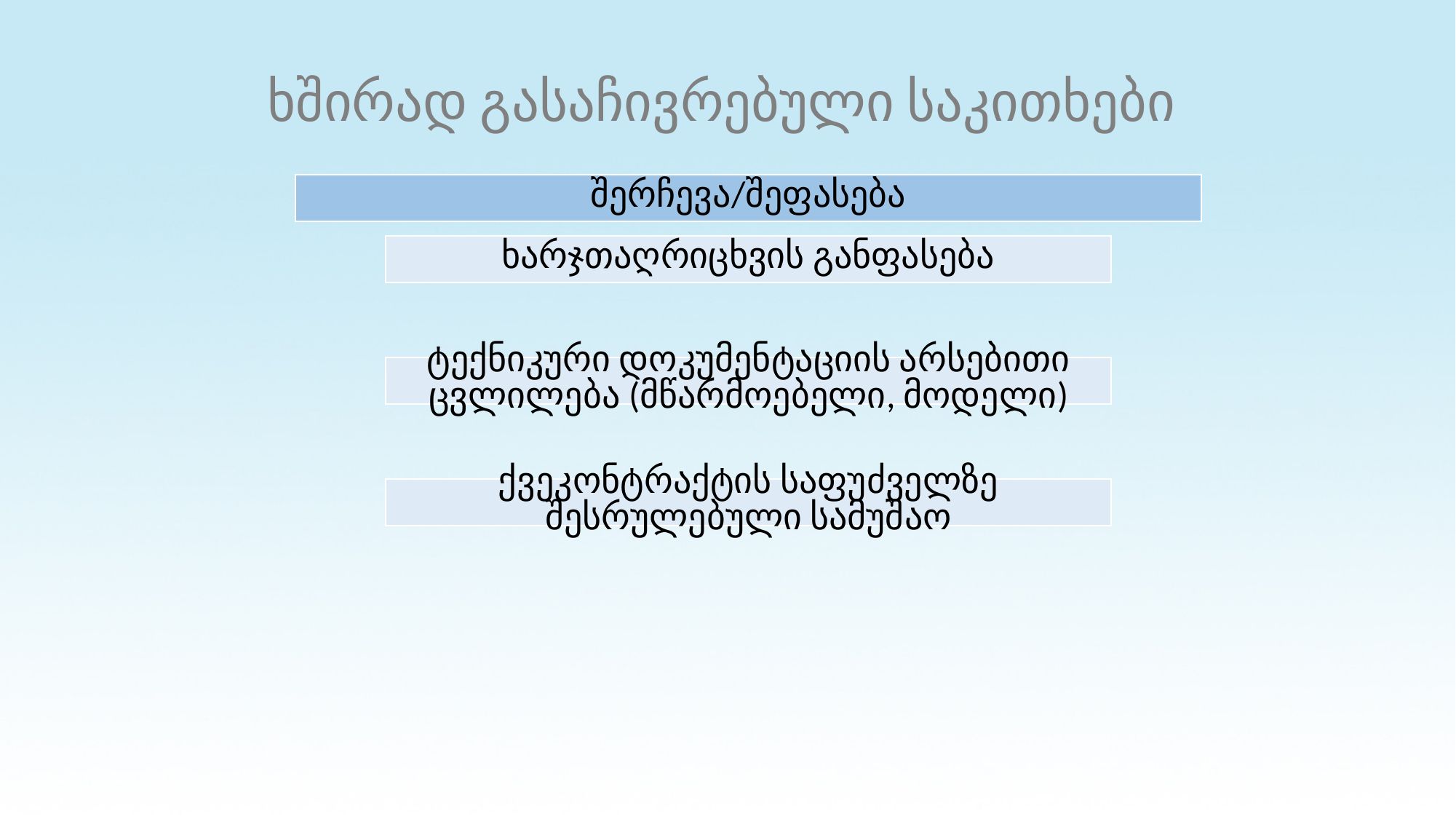

# ხშირად გასაჩივრებული საკითხები
შერჩევა/შეფასება
ხარჯთაღრიცხვის განფასება
ტექნიკური დოკუმენტაციის არსებითი ცვლილება (მწარმოებელი, მოდელი)
ქვეკონტრაქტის საფუძველზე შესრულებული სამუშაო